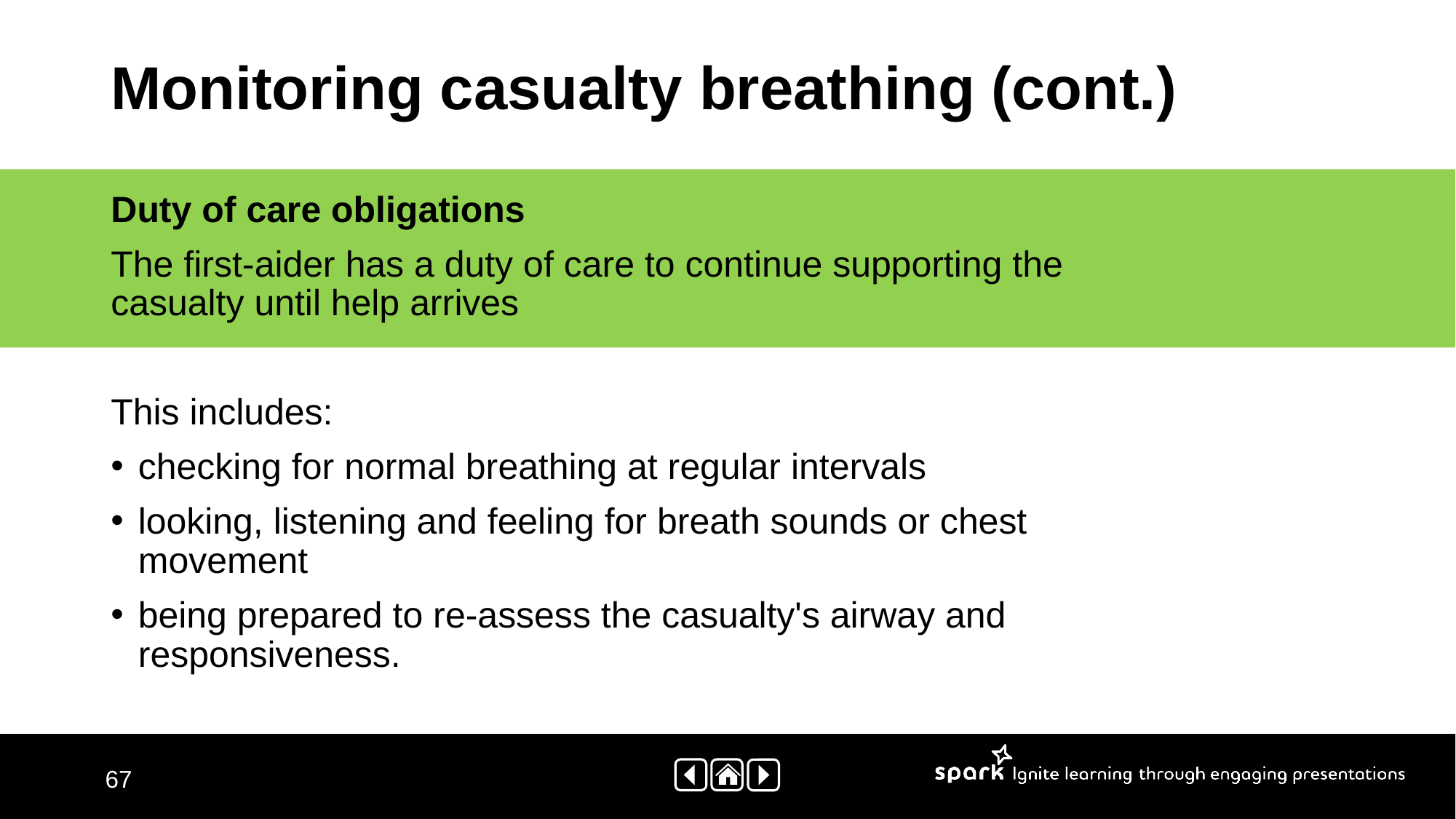

# Monitoring casualty breathing (cont.)

Duty of care obligations
The first-aider has a duty of care to continue supporting the casualty until help arrives

This includes:
checking for normal breathing at regular intervals
looking, listening and feeling for breath sounds or chest movement
being prepared to re-assess the casualty's airway and responsiveness.